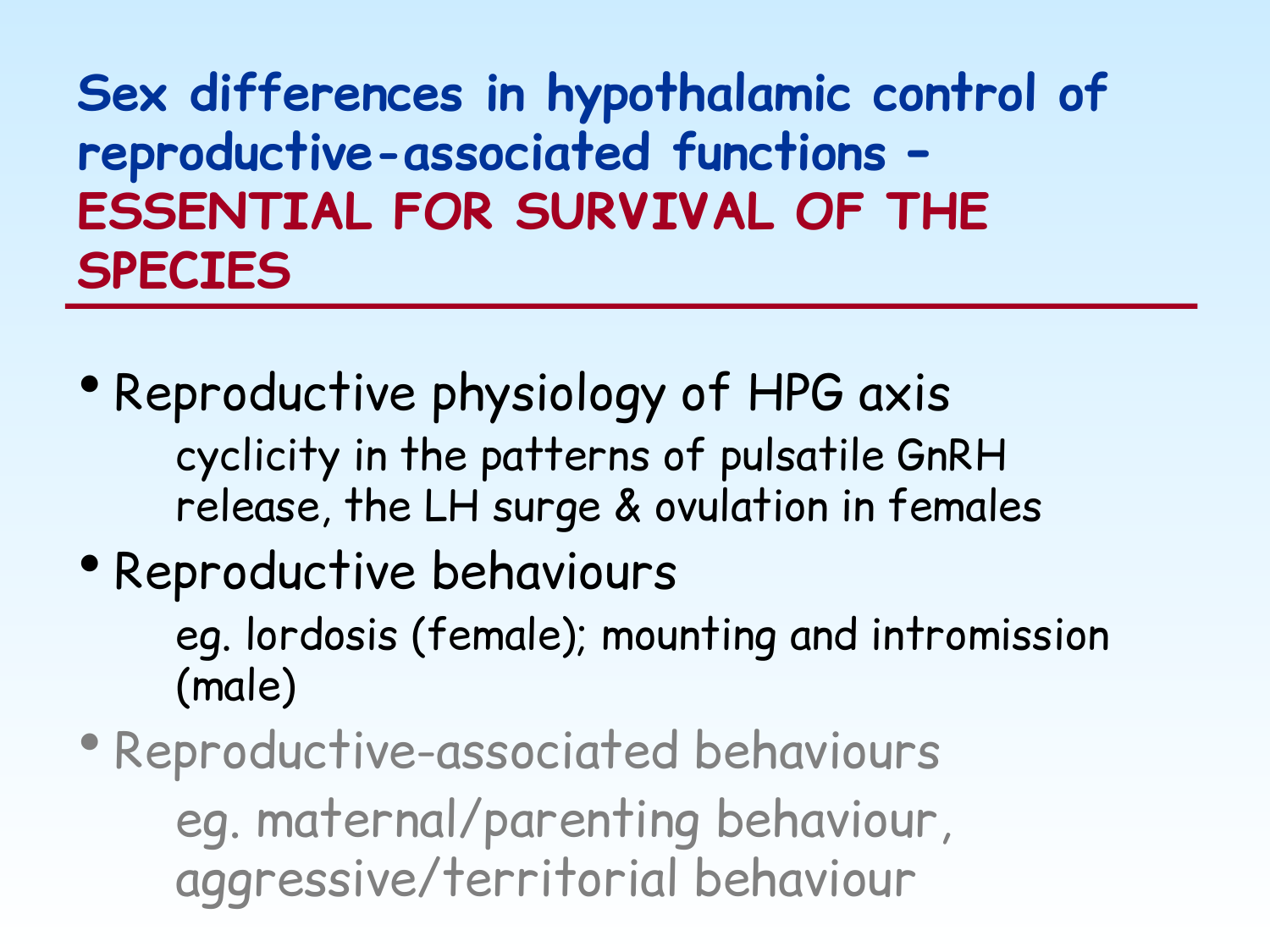

# Sex differences in hypothalamic control of reproductive-associated functions – ESSENTIAL FOR SURVIVAL OF THE SPECIES

Reproductive physiology of HPG axis
cyclicity in the patterns of pulsatile GnRH release, the LH surge & ovulation in females
Reproductive behaviours
eg. lordosis (female); mounting and intromission (male)
Reproductive-associated behaviours
eg. maternal/parenting behaviour, aggressive/territorial behaviour